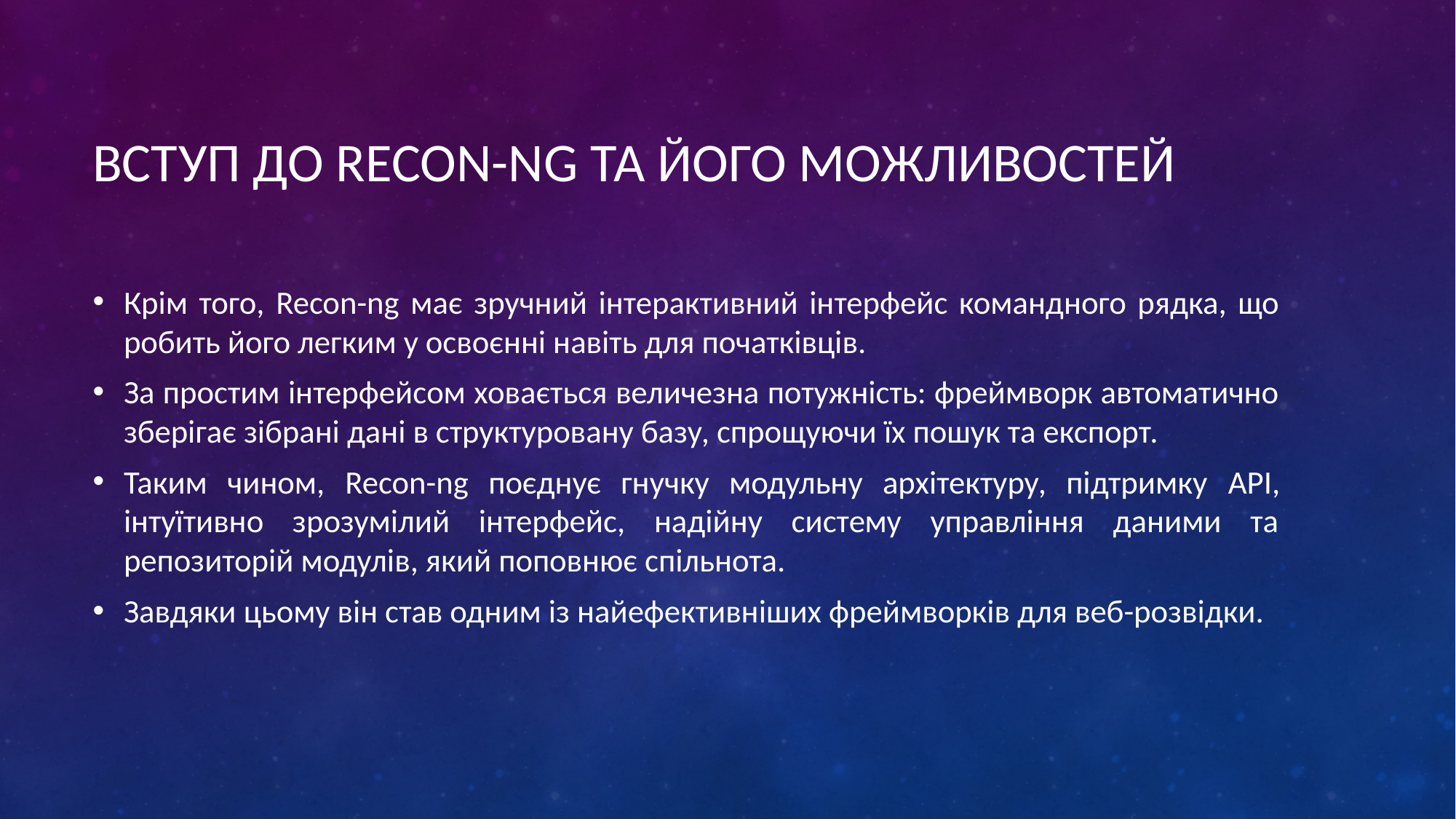

# Вступ до Recon-ng та його можливостей
Крім того, Recon-ng має зручний інтерактивний інтерфейс командного рядка, що робить його легким у освоєнні навіть для початківців.
За простим інтерфейсом ховається величезна потужність: фреймворк автоматично зберігає зібрані дані в структуровану базу, спрощуючи їх пошук та експорт.
Таким чином, Recon-ng поєднує гнучку модульну архітектуру, підтримку API, інтуїтивно зрозумілий інтерфейс, надійну систему управління даними та репозиторій модулів, який поповнює спільнота.
Завдяки цьому він став одним із найефективніших фреймворків для веб-розвідки.